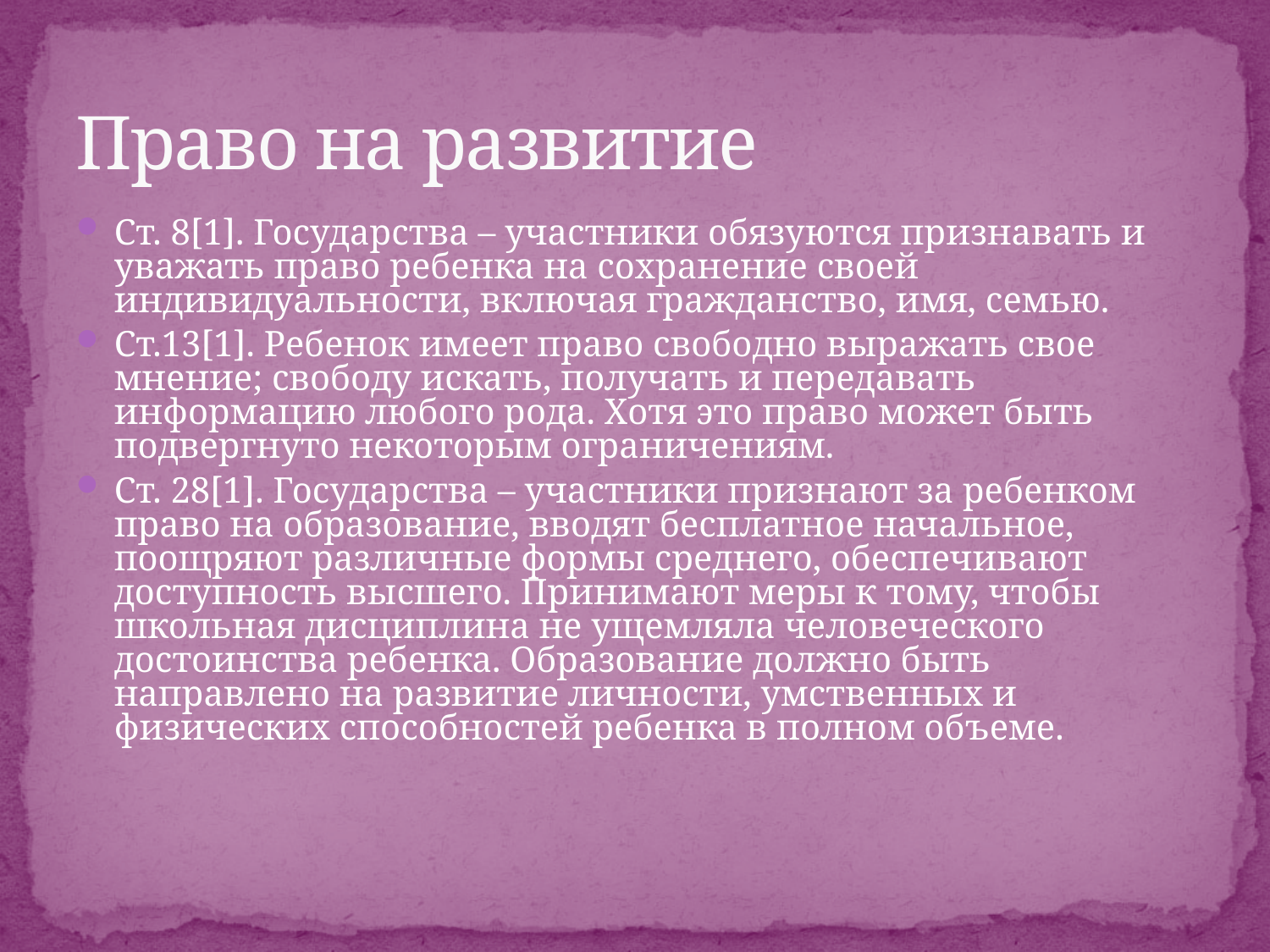

# Право на развитие
Ст. 8[1]. Государства – участники обязуются признавать и уважать право ребенка на сохранение своей индивидуальности, включая гражданство, имя, семью.
Ст.13[1]. Ребенок имеет право свободно выражать свое мнение; свободу искать, получать и передавать информацию любого рода. Хотя это право может быть подвергнуто некоторым ограничениям.
Ст. 28[1]. Государства – участники признают за ребенком право на образование, вводят бесплатное начальное, поощряют различные формы среднего, обеспечивают доступность высшего. Принимают меры к тому, чтобы школьная дисциплина не ущемляла человеческого достоинства ребенка. Образование должно быть направлено на развитие личности, умственных и физических способностей ребенка в полном объеме.